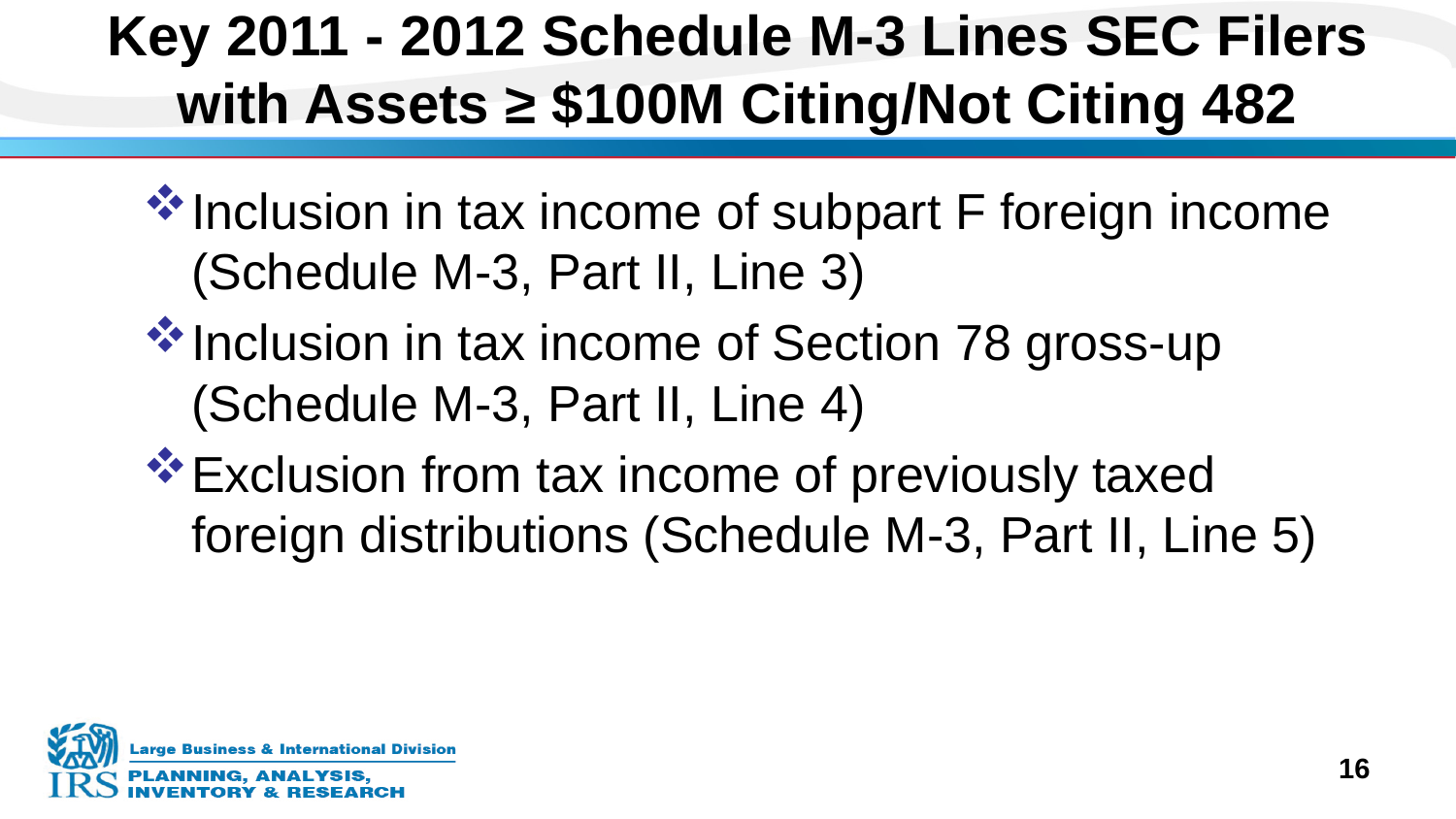

# Key 2011 - 2012 Schedule M-3 Lines SEC Filers with Assets ≥ $100M Citing/Not Citing 482
Inclusion in tax income of subpart F foreign income (Schedule M-3, Part II, Line 3)
Inclusion in tax income of Section 78 gross-up (Schedule M-3, Part II, Line 4)
Exclusion from tax income of previously taxed foreign distributions (Schedule M-3, Part II, Line 5)
16